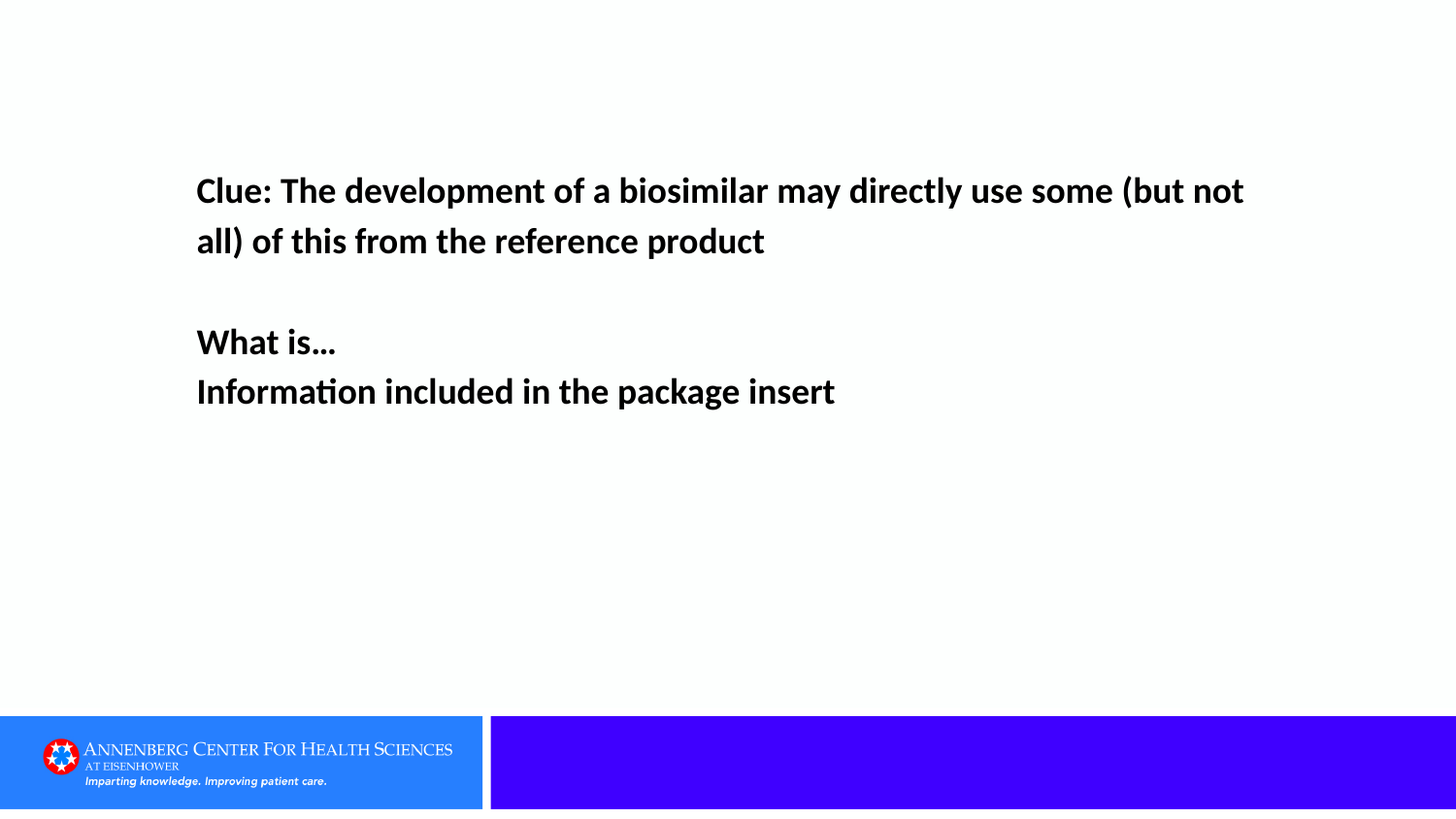

# Clue: The development of a biosimilar may directly use some (but not all) of this from the reference product   What is… Information included in the package insert